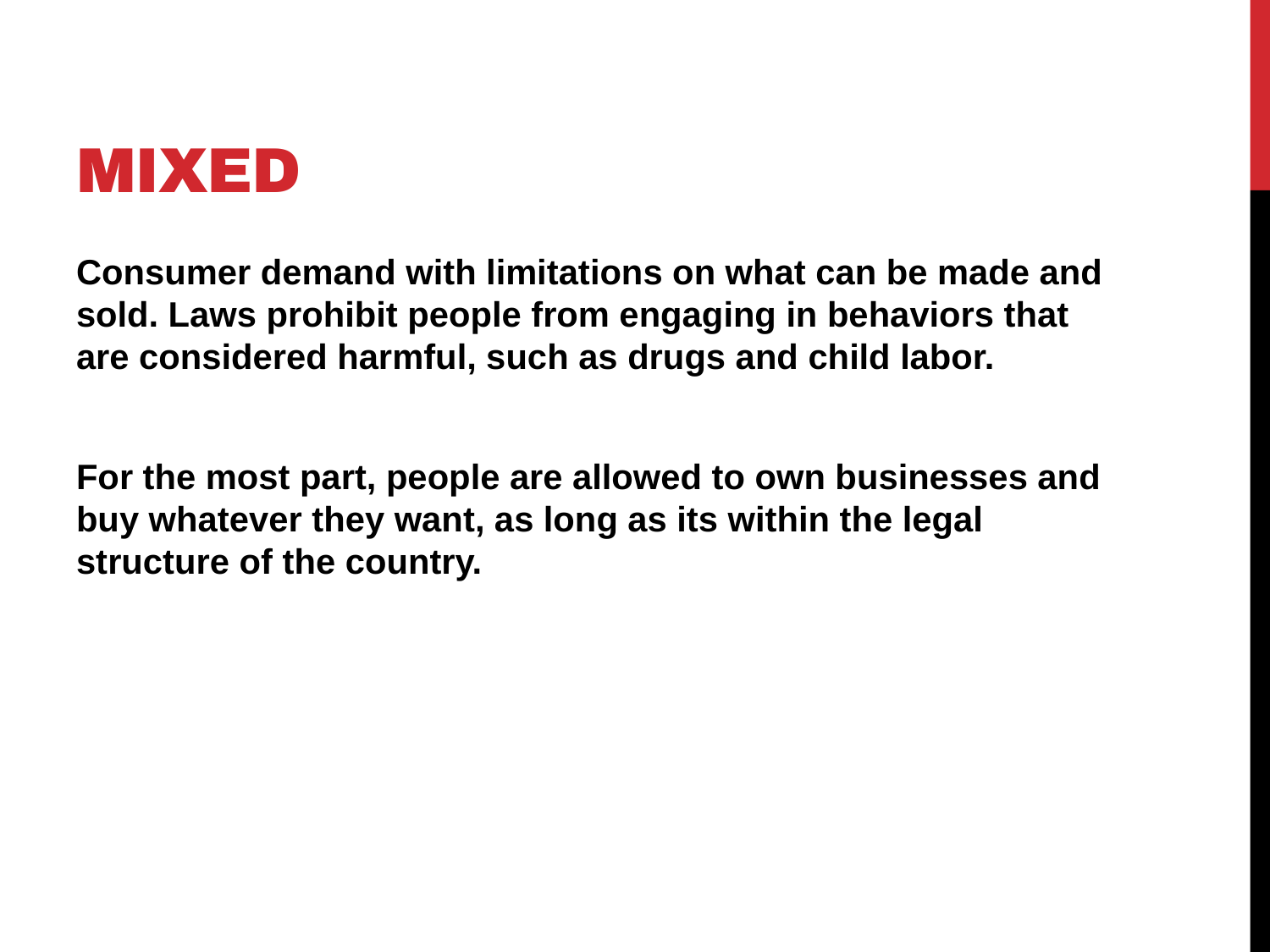

# Mixed
Consumer demand with limitations on what can be made and sold. Laws prohibit people from engaging in behaviors that are considered harmful, such as drugs and child labor.

For the most part, people are allowed to own businesses and buy whatever they want, as long as its within the legal structure of the country.